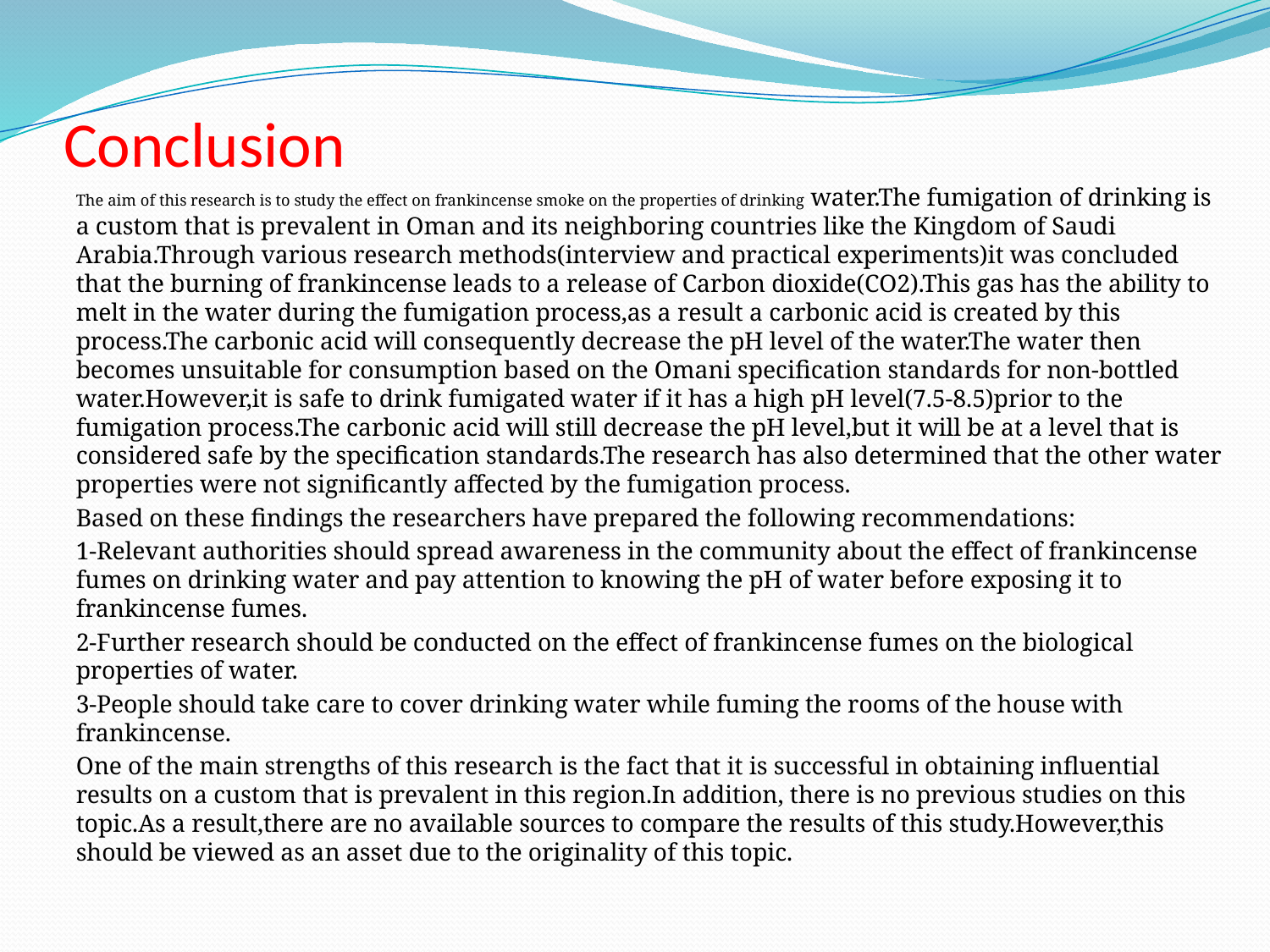

# Conclusion
The aim of this research is to study the effect on frankincense smoke on the properties of drinking water.The fumigation of drinking is a custom that is prevalent in Oman and its neighboring countries like the Kingdom of Saudi Arabia.Through various research methods(interview and practical experiments)it was concluded that the burning of frankincense leads to a release of Carbon dioxide(CO2).This gas has the ability to melt in the water during the fumigation process,as a result a carbonic acid is created by this process.The carbonic acid will consequently decrease the pH level of the water.The water then becomes unsuitable for consumption based on the Omani specification standards for non-bottled water.However,it is safe to drink fumigated water if it has a high pH level(7.5-8.5)prior to the fumigation process.The carbonic acid will still decrease the pH level,but it will be at a level that is considered safe by the specification standards.The research has also determined that the other water properties were not significantly affected by the fumigation process.
Based on these findings the researchers have prepared the following recommendations:
1-Relevant authorities should spread awareness in the community about the effect of frankincense fumes on drinking water and pay attention to knowing the pH of water before exposing it to frankincense fumes.
2-Further research should be conducted on the effect of frankincense fumes on the biological properties of water.
3-People should take care to cover drinking water while fuming the rooms of the house with frankincense.
One of the main strengths of this research is the fact that it is successful in obtaining influential results on a custom that is prevalent in this region.In addition, there is no previous studies on this topic.As a result,there are no available sources to compare the results of this study.However,this should be viewed as an asset due to the originality of this topic.